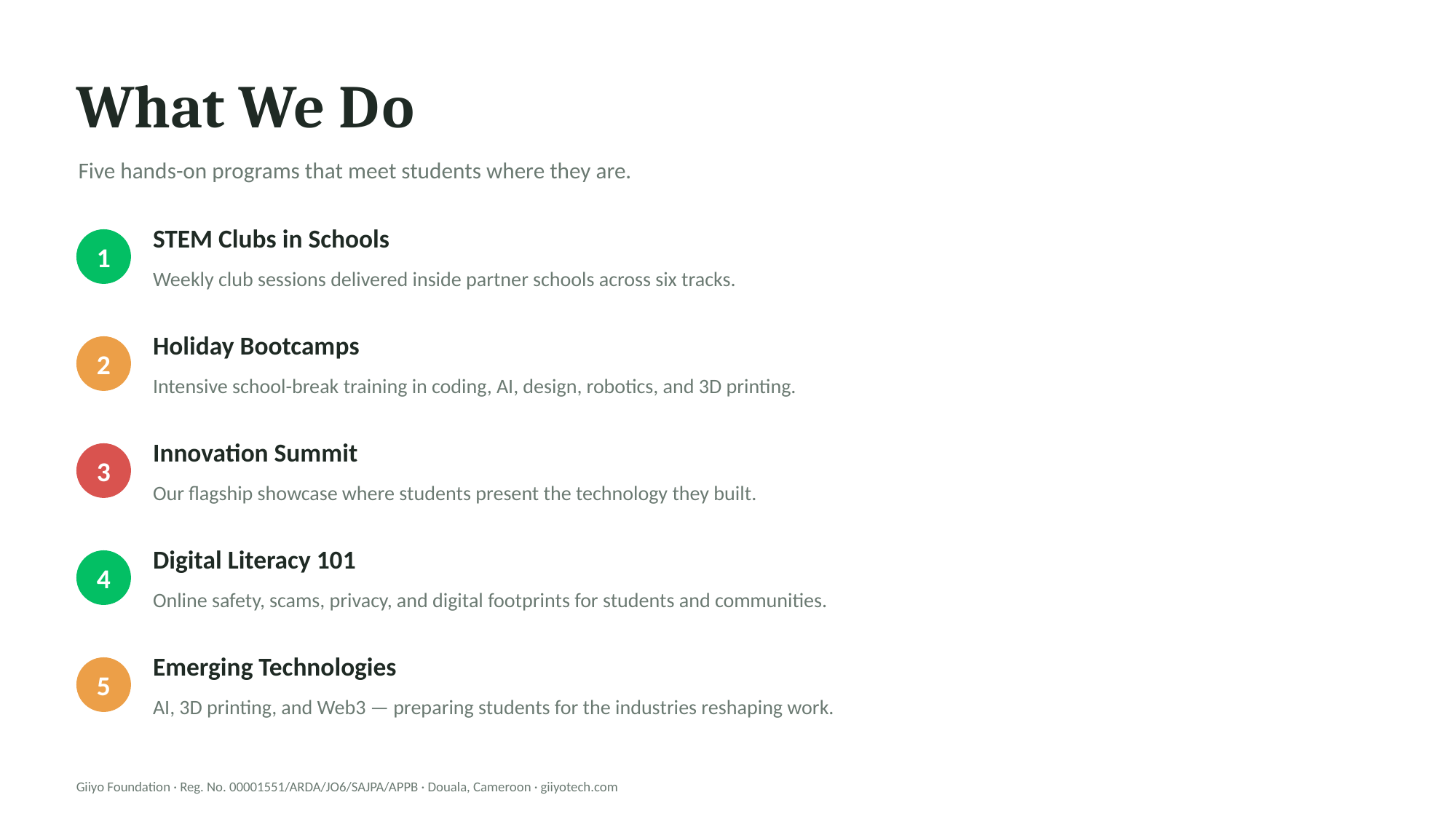

What We Do
Five hands-on programs that meet students where they are.
STEM Clubs in Schools

1
Weekly club sessions delivered inside partner schools across six tracks.
Holiday Bootcamps

2
Intensive school-break training in coding, AI, design, robotics, and 3D printing.
Innovation Summit

3
Our flagship showcase where students present the technology they built.
Digital Literacy 101

4
Online safety, scams, privacy, and digital footprints for students and communities.
Emerging Technologies

5
AI, 3D printing, and Web3 — preparing students for the industries reshaping work.
Giiyo Foundation · Reg. No. 00001551/ARDA/JO6/SAJPA/APPB · Douala, Cameroon · giiyotech.com